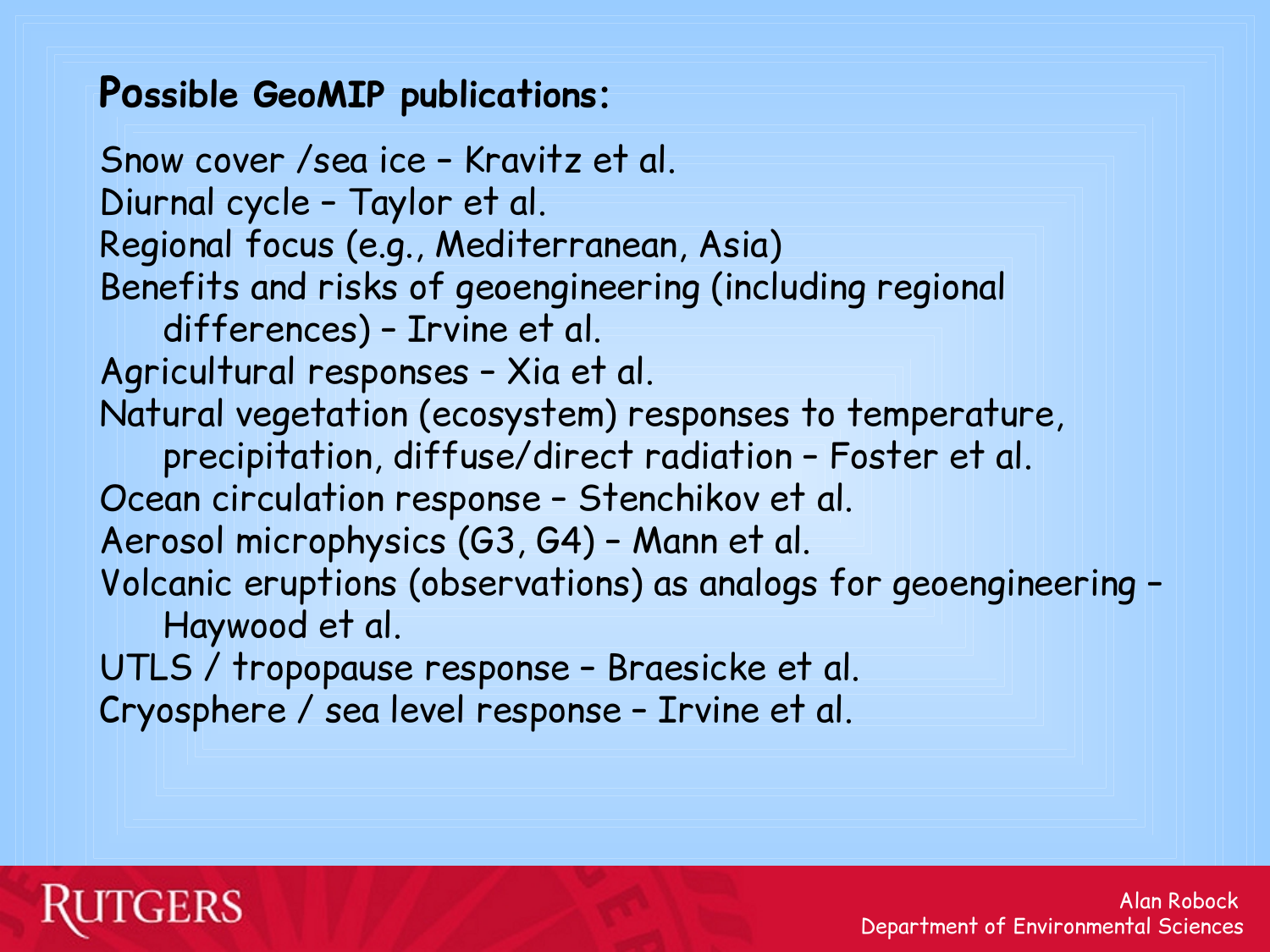

Possible GeoMIP publications:
Snow cover /sea ice – Kravitz et al.
Diurnal cycle – Taylor et al.
Regional focus (e.g., Mediterranean, Asia)
Benefits and risks of geoengineering (including regional differences) – Irvine et al.
Agricultural responses – Xia et al.
Natural vegetation (ecosystem) responses to temperature, precipitation, diffuse/direct radiation – Foster et al.
Ocean circulation response – Stenchikov et al.
Aerosol microphysics (G3, G4) – Mann et al.
Volcanic eruptions (observations) as analogs for geoengineering – Haywood et al.
UTLS / tropopause response – Braesicke et al.
Cryosphere / sea level response – Irvine et al.